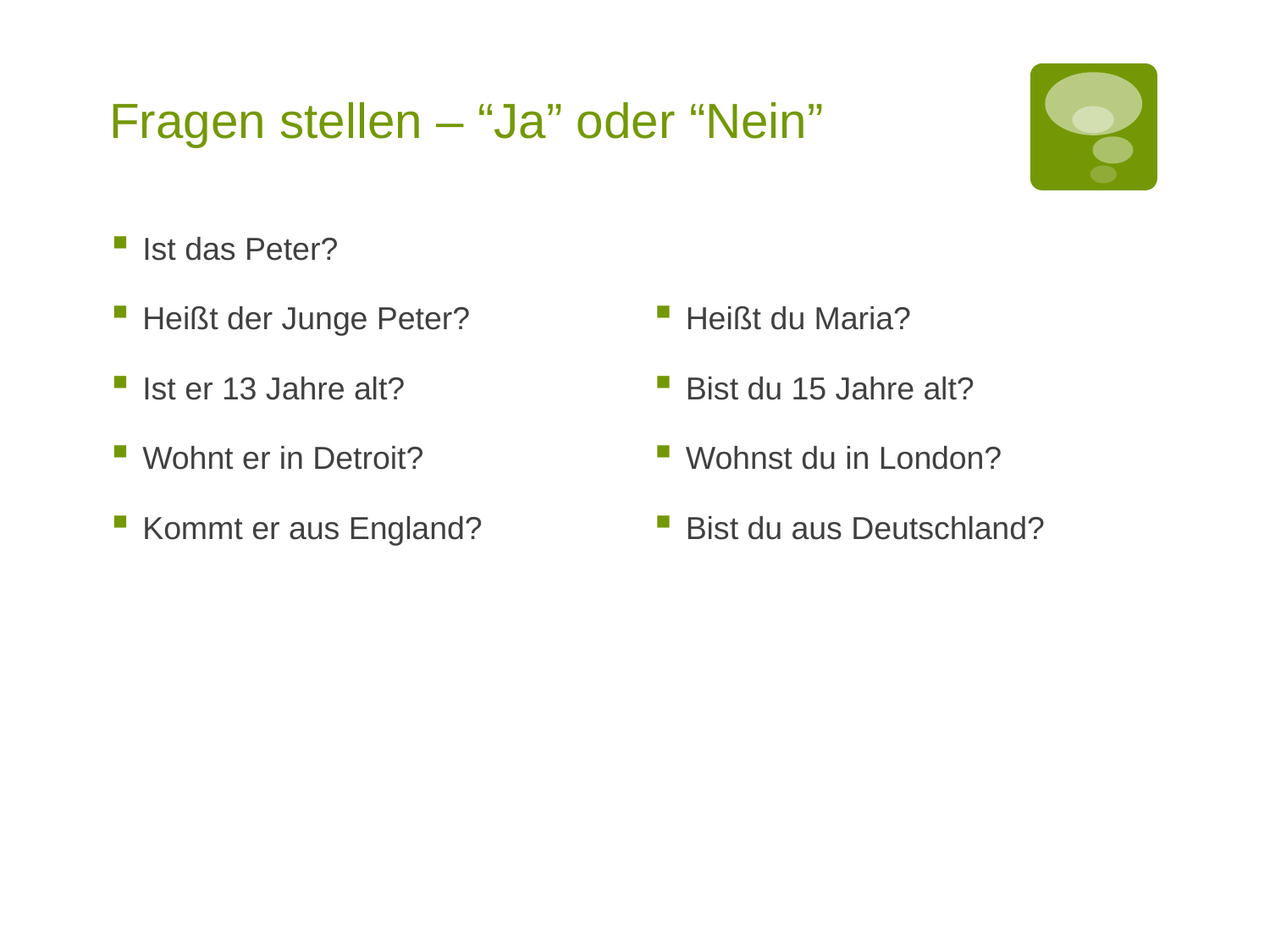

# Fragen stellen – “Ja” oder “Nein”
Ist das Peter?
Heißt der Junge Peter?
Ist er 13 Jahre alt?
Wohnt er in Detroit?
Kommt er aus England?

Heißt du Maria?
Bist du 15 Jahre alt?
Wohnst du in London?
Bist du aus Deutschland?